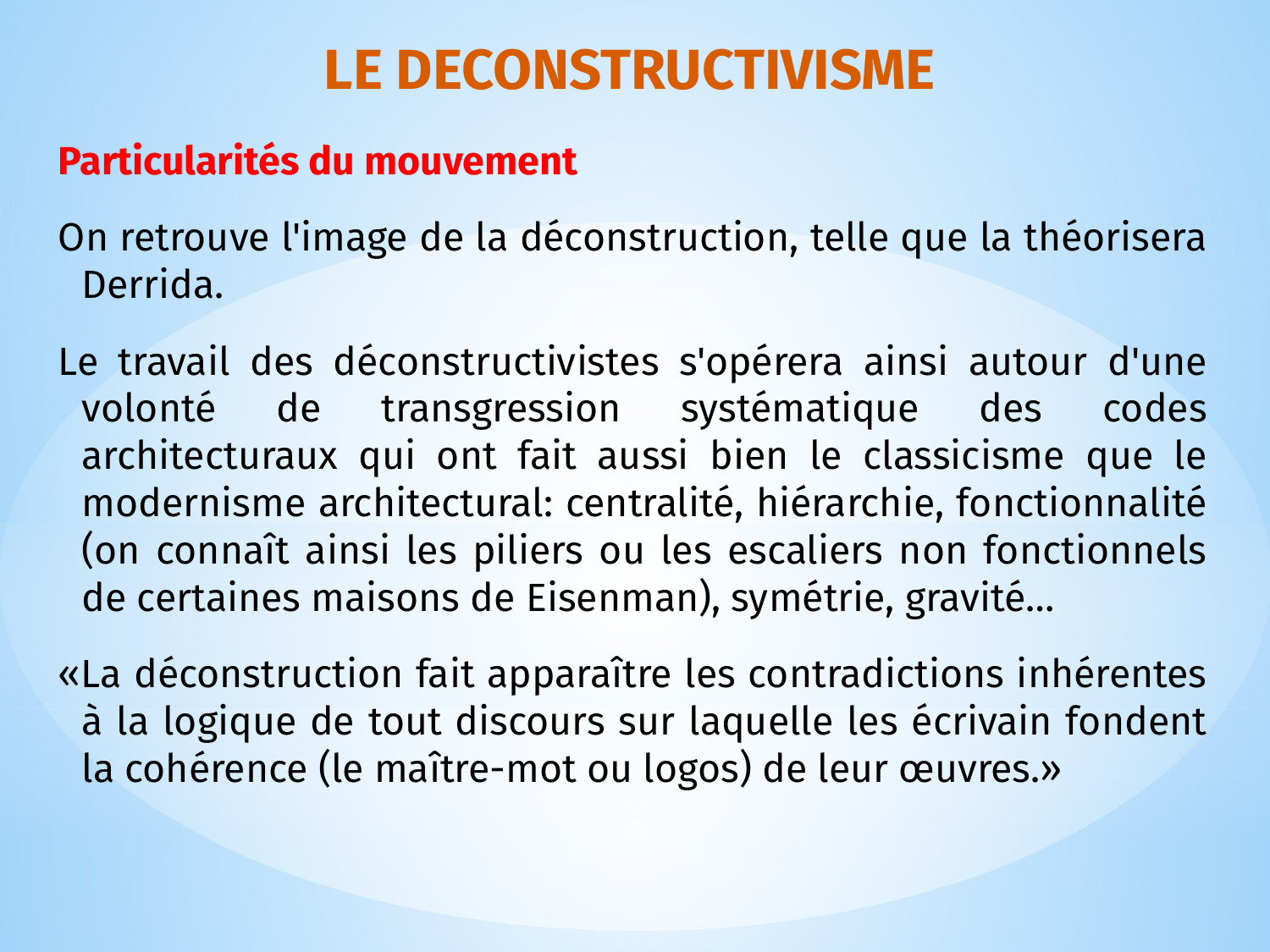

# LE DECONSTRUCTIVISME
Particularités du mouvement
On retrouve l'image de la déconstruction, telle que la théorisera Derrida.
Le travail des déconstructivistes s'opérera ainsi autour d'une volonté de transgression systématique des codes architecturaux qui ont fait aussi bien le classicisme que le modernisme architectural: centralité, hiérarchie, fonctionnalité (on connaît ainsi les piliers ou les escaliers non fonctionnels de certaines maisons de Eisenman), symétrie, gravité…
«La déconstruction fait apparaître les contradictions inhérentes à la logique de tout discours sur laquelle les écrivain fondent la cohérence (le maître-mot ou logos) de leur œuvres.»